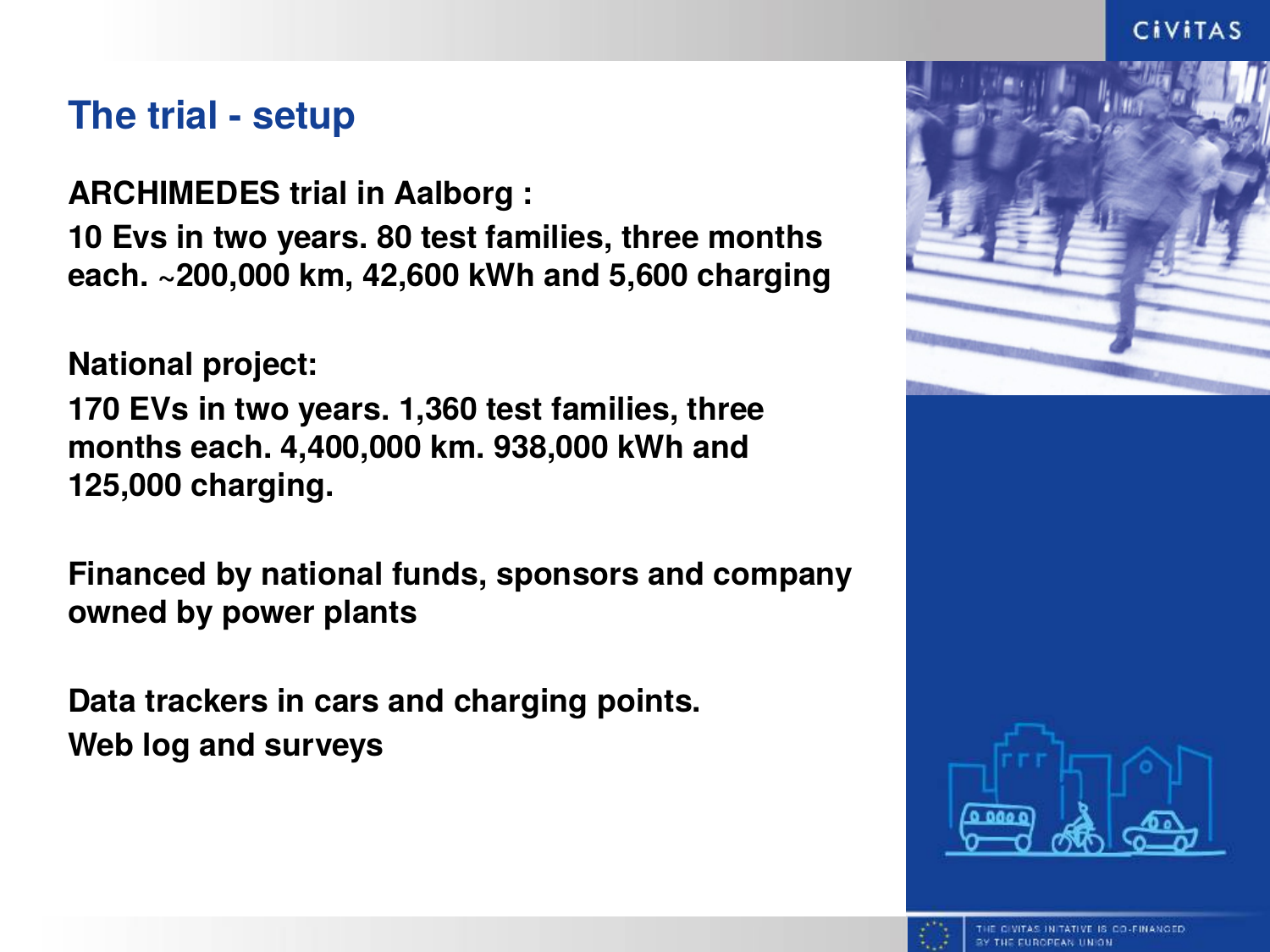

# The trial - setup
ARCHIMEDES trial in Aalborg :
10 Evs in two years. 80 test families, three months each. ~200,000 km, 42,600 kWh and 5,600 charging

National project:
170 EVs in two years. 1,360 test families, three months each. 4,400,000 km. 938,000 kWh and 125,000 charging.

Financed by national funds, sponsors and company owned by power plants

Data trackers in cars and charging points.
Web log and surveys